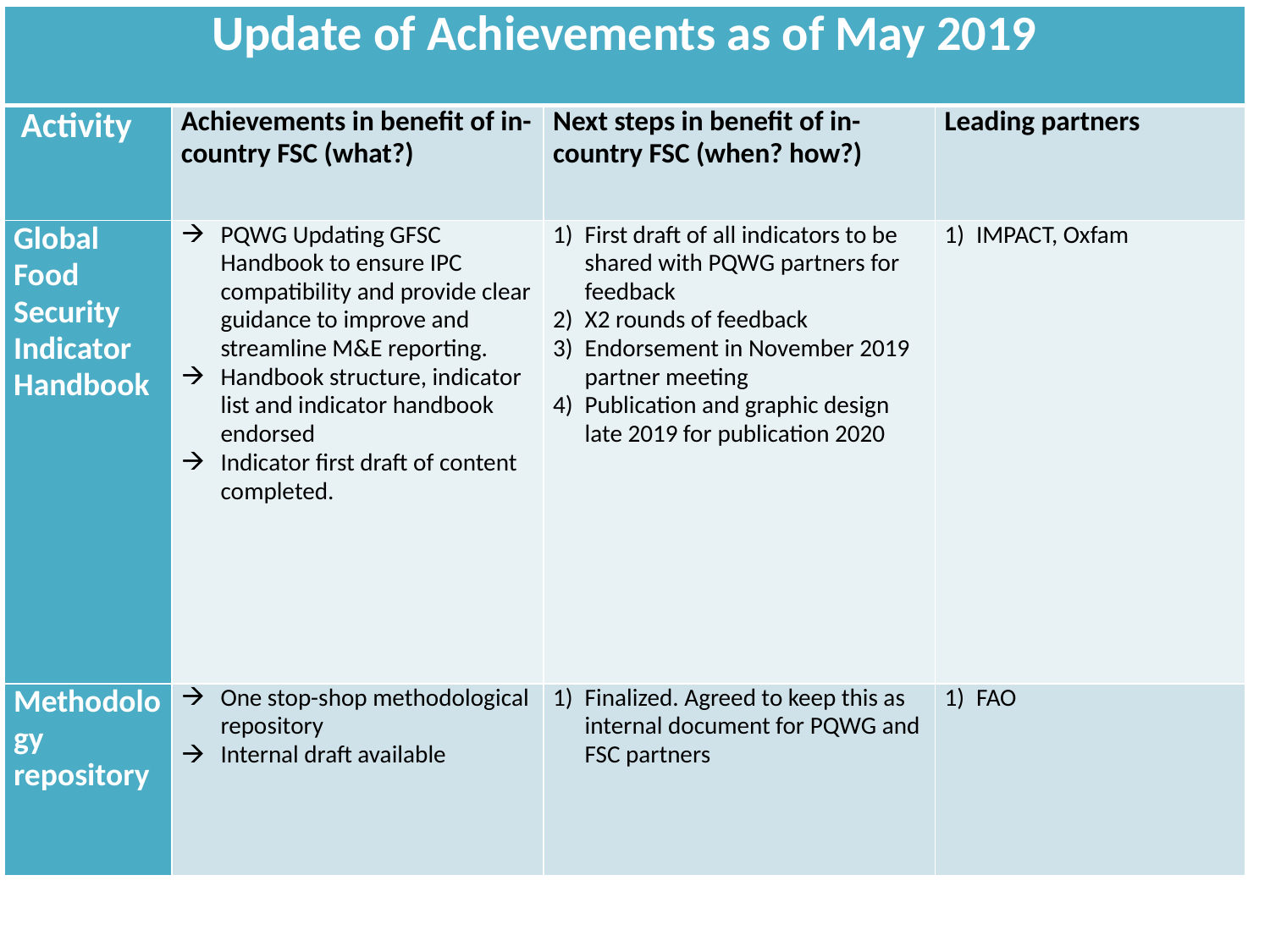

| Update of Achievements as of May 2019 |  |  |  |
| --- | --- | --- | --- |
| Activity | Achievements in benefit of in-country FSC (what?) | Next steps in benefit of in-country FSC (when? how?) | Leading partners |
| Global Food Security Indicator Handbook | PQWG Updating GFSC Handbook to ensure IPC compatibility and provide clear guidance to improve and streamline M&E reporting. Handbook structure, indicator list and indicator handbook endorsed Indicator first draft of content completed. | First draft of all indicators to be shared with PQWG partners for feedback X2 rounds of feedback Endorsement in November 2019 partner meeting Publication and graphic design late 2019 for publication 2020 | IMPACT, Oxfam |
| Methodology repository | One stop-shop methodological repository Internal draft available | Finalized. Agreed to keep this as internal document for PQWG and FSC partners | FAO |